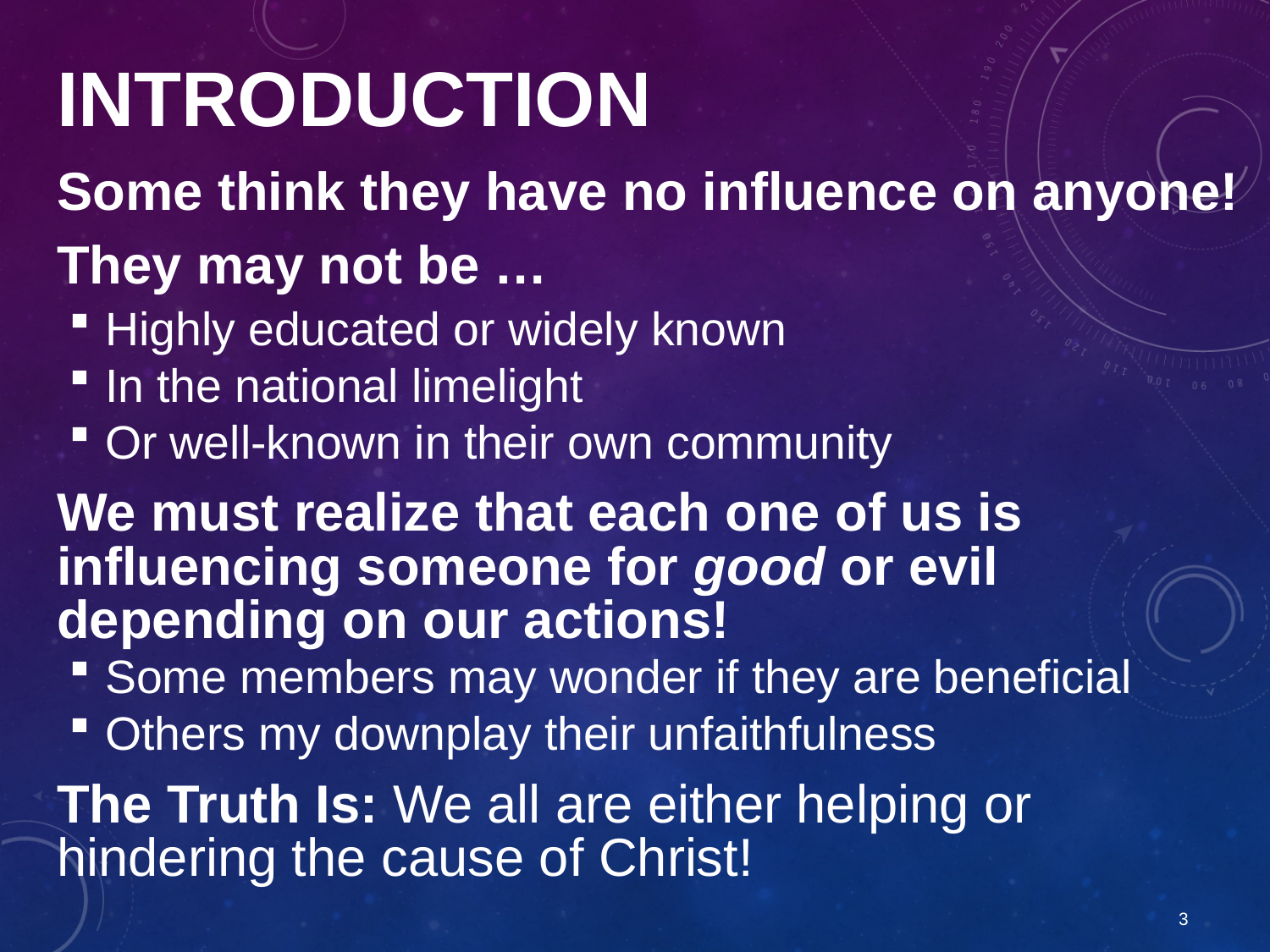

# Introduction
Some think they have no influence on anyone!
They may not be …
Highly educated or widely known
In the national limelight
Or well-known in their own community
We must realize that each one of us is influencing someone for good or evil depending on our actions!
Some members may wonder if they are beneficial
Others my downplay their unfaithfulness
The Truth Is: We all are either helping or hindering the cause of Christ!
3